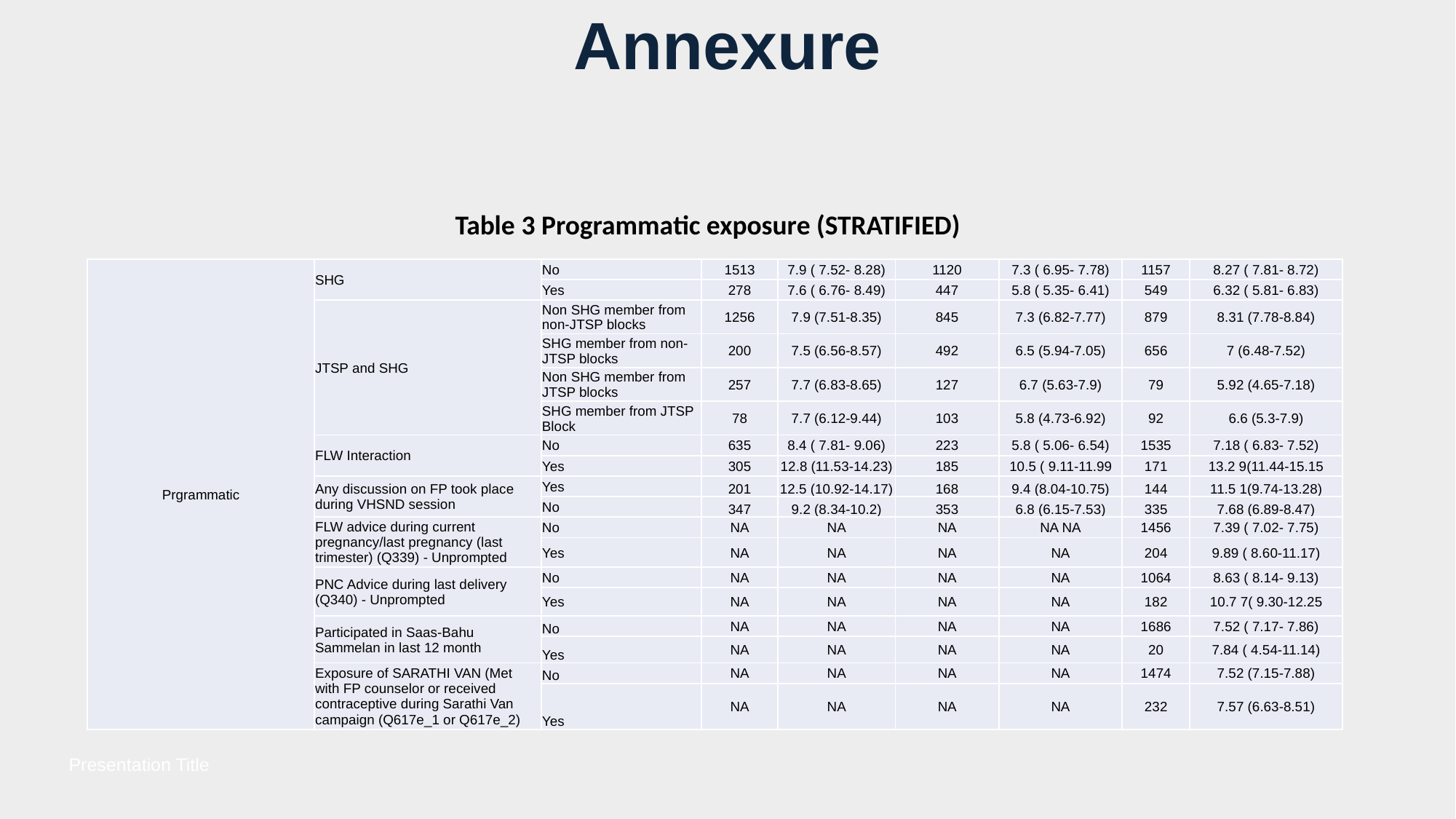

# Annexure
Table 3 Programmatic exposure (STRATIFIED)
| Prgrammatic | SHG | No | 1513 | 7.9 ( 7.52- 8.28) | 1120 | 7.3 ( 6.95- 7.78) | 1157 | 8.27 ( 7.81- 8.72) |
| --- | --- | --- | --- | --- | --- | --- | --- | --- |
|  |  | Yes | 278 | 7.6 ( 6.76- 8.49) | 447 | 5.8 ( 5.35- 6.41) | 549 | 6.32 ( 5.81- 6.83) |
|  | JTSP and SHG | Non SHG member from non-JTSP blocks | 1256 | 7.9 (7.51-8.35) | 845 | 7.3 (6.82-7.77) | 879 | 8.31 (7.78-8.84) |
|  |  | SHG member from non-JTSP blocks | 200 | 7.5 (6.56-8.57) | 492 | 6.5 (5.94-7.05) | 656 | 7 (6.48-7.52) |
|  |  | Non SHG member from JTSP blocks | 257 | 7.7 (6.83-8.65) | 127 | 6.7 (5.63-7.9) | 79 | 5.92 (4.65-7.18) |
|  |  | SHG member from JTSP Block | 78 | 7.7 (6.12-9.44) | 103 | 5.8 (4.73-6.92) | 92 | 6.6 (5.3-7.9) |
|  | FLW Interaction | No | 635 | 8.4 ( 7.81- 9.06) | 223 | 5.8 ( 5.06- 6.54) | 1535 | 7.18 ( 6.83- 7.52) |
|  |  | Yes | 305 | 12.8 (11.53-14.23) | 185 | 10.5 ( 9.11-11.99 | 171 | 13.2 9(11.44-15.15 |
|  | Any discussion on FP took place during VHSND session | Yes | 201 | 12.5 (10.92-14.17) | 168 | 9.4 (8.04-10.75) | 144 | 11.5 1(9.74-13.28) |
|  |  | No | 347 | 9.2 (8.34-10.2) | 353 | 6.8 (6.15-7.53) | 335 | 7.68 (6.89-8.47) |
|  | FLW advice during current pregnancy/last pregnancy (last trimester) (Q339) - Unprompted | No | NA | NA | NA | NA NA | 1456 | 7.39 ( 7.02- 7.75) |
|  |  | Yes | NA | NA | NA | NA | 204 | 9.89 ( 8.60-11.17) |
|  | PNC Advice during last delivery (Q340) - Unprompted | No | NA | NA | NA | NA | 1064 | 8.63 ( 8.14- 9.13) |
|  |  | Yes | NA | NA | NA | NA | 182 | 10.7 7( 9.30-12.25 |
|  | Participated in Saas-Bahu Sammelan in last 12 month | No | NA | NA | NA | NA | 1686 | 7.52 ( 7.17- 7.86) |
|  |  | Yes | NA | NA | NA | NA | 20 | 7.84 ( 4.54-11.14) |
|  | Exposure of SARATHI VAN (Met with FP counselor or received contraceptive during Sarathi Van campaign (Q617e\_1 or Q617e\_2) | No | NA | NA | NA | NA | 1474 | 7.52 (7.15-7.88) |
|  |  | Yes | NA | NA | NA | NA | 232 | 7.57 (6.63-8.51) |
Presentation Title